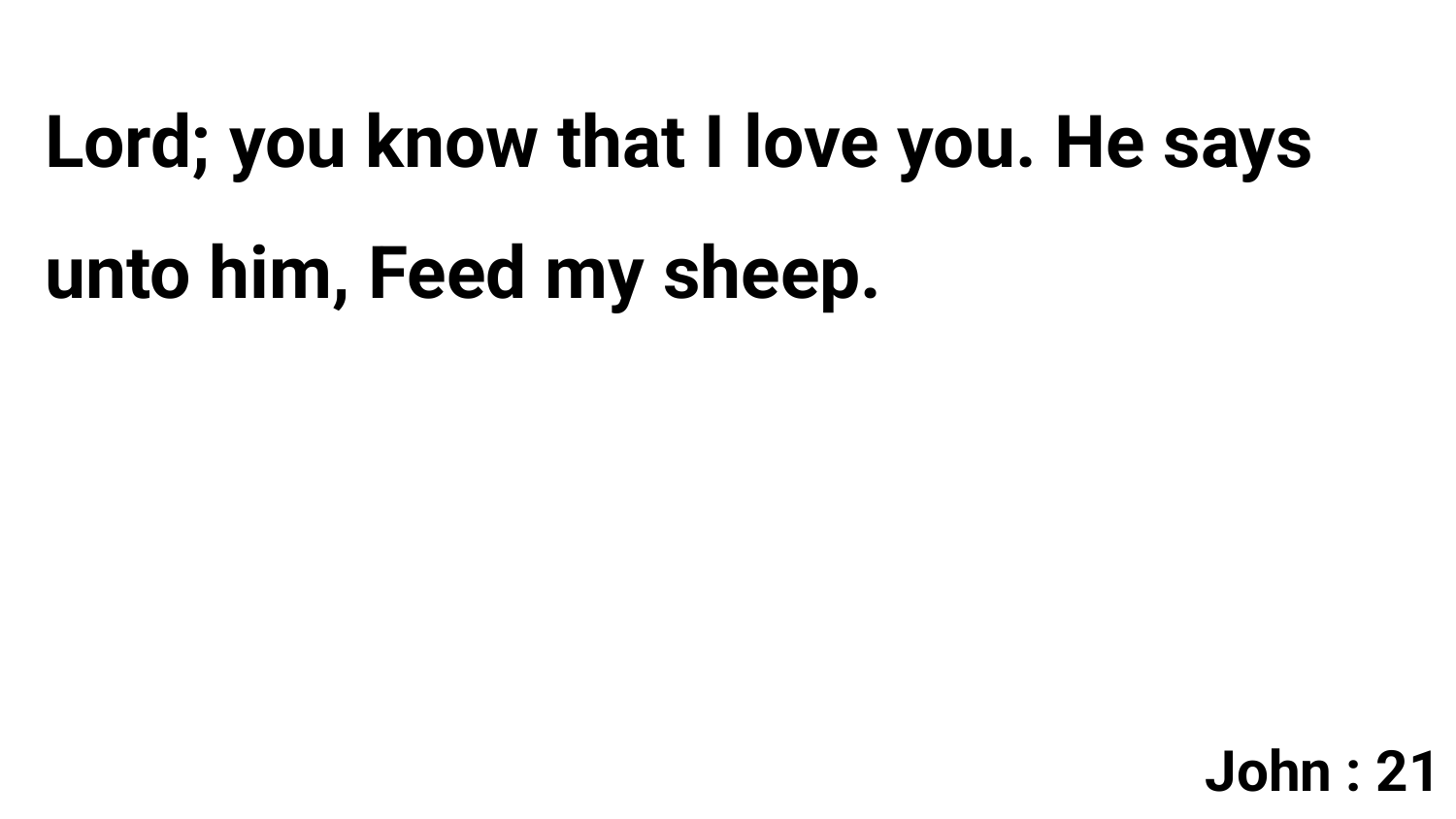

Lord; you know that I love you. He says unto him, Feed my sheep.
John : 21